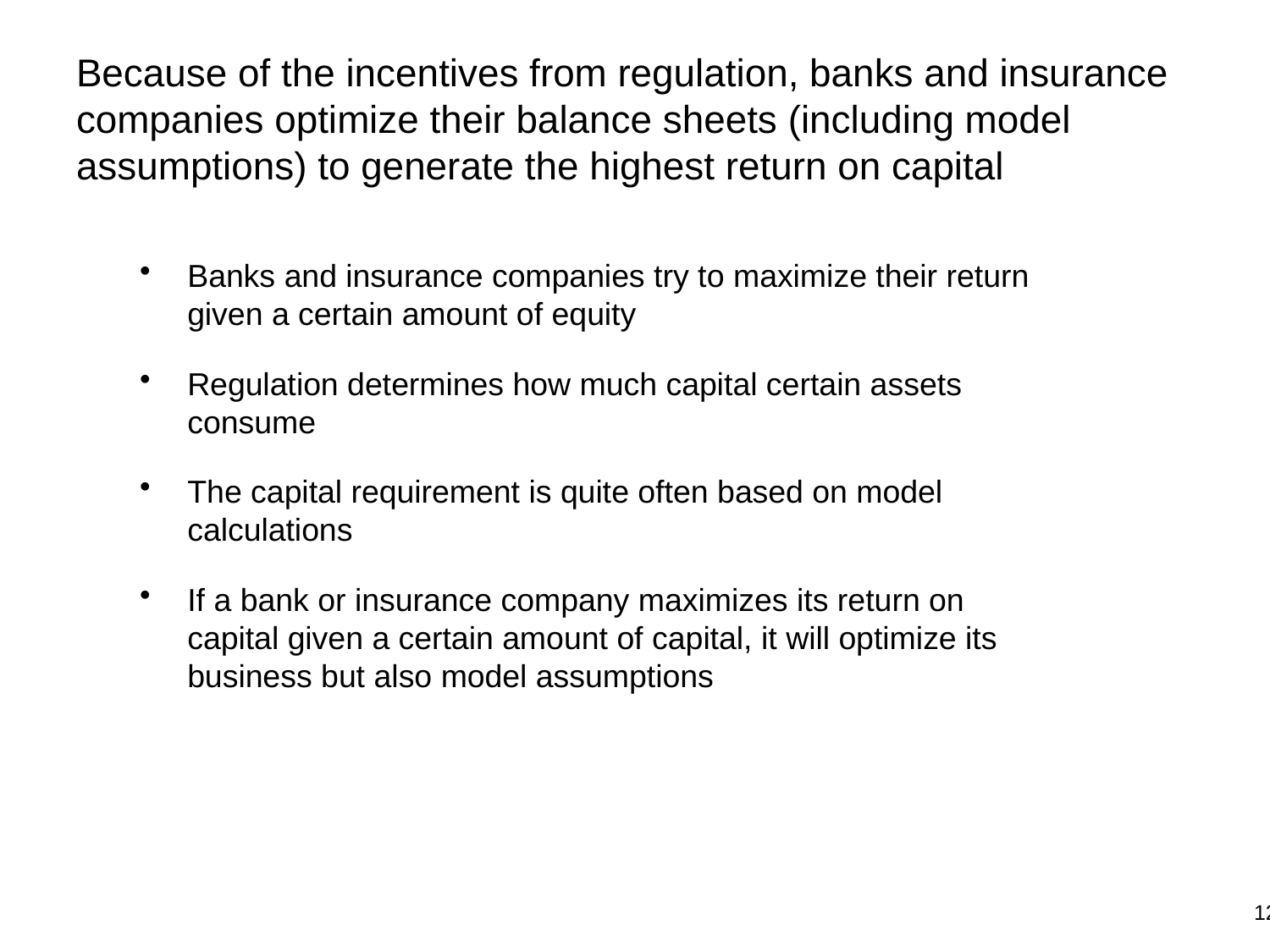

# Because of the incentives from regulation, banks and insurance companies optimize their balance sheets (including model assumptions) to generate the highest return on capital
Banks and insurance companies try to maximize their return given a certain amount of equity
Regulation determines how much capital certain assets consume
The capital requirement is quite often based on model calculations
If a bank or insurance company maximizes its return on capital given a certain amount of capital, it will optimize its business but also model assumptions